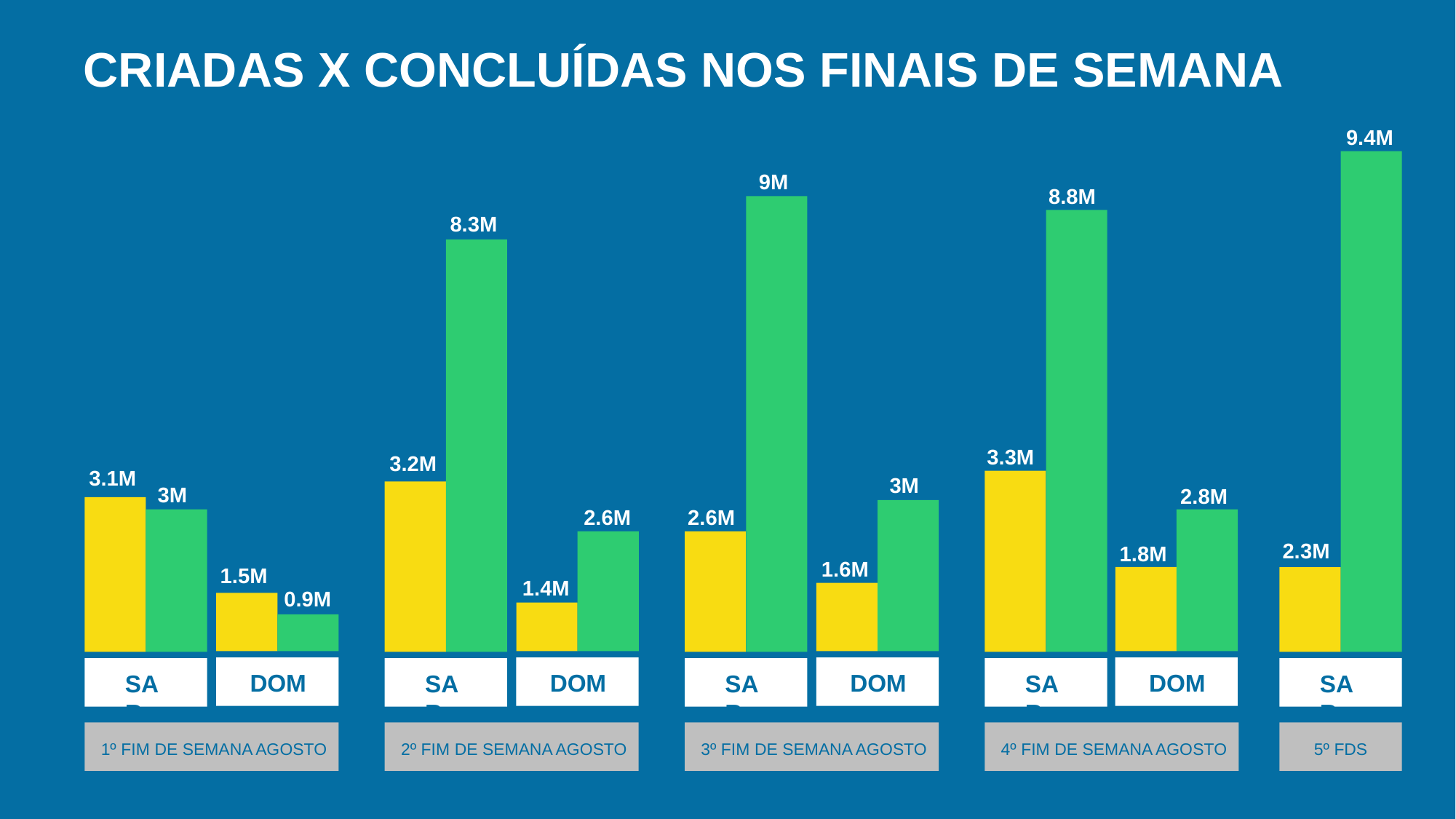

# CRIADAS X CONCLUÍDAS NOS FINAIS DE SEMANA
9.4M

SAB
9M
8.8M

SAB
8.3M

SAB

SAB
3.3M
3.2M
3.1M
3M
3M
2.8M

SAB
2.6M
2.6M

DOM

DOM

DOM
2.3M
1.8M
1.6M
1.5M
1.4M
0.9M

DOM

1º FIM DE SEMANA AGOSTO
2º FIM DE SEMANA AGOSTO
3º FIM DE SEMANA AGOSTO
4º FIM DE SEMANA AGOSTO
5º FDS